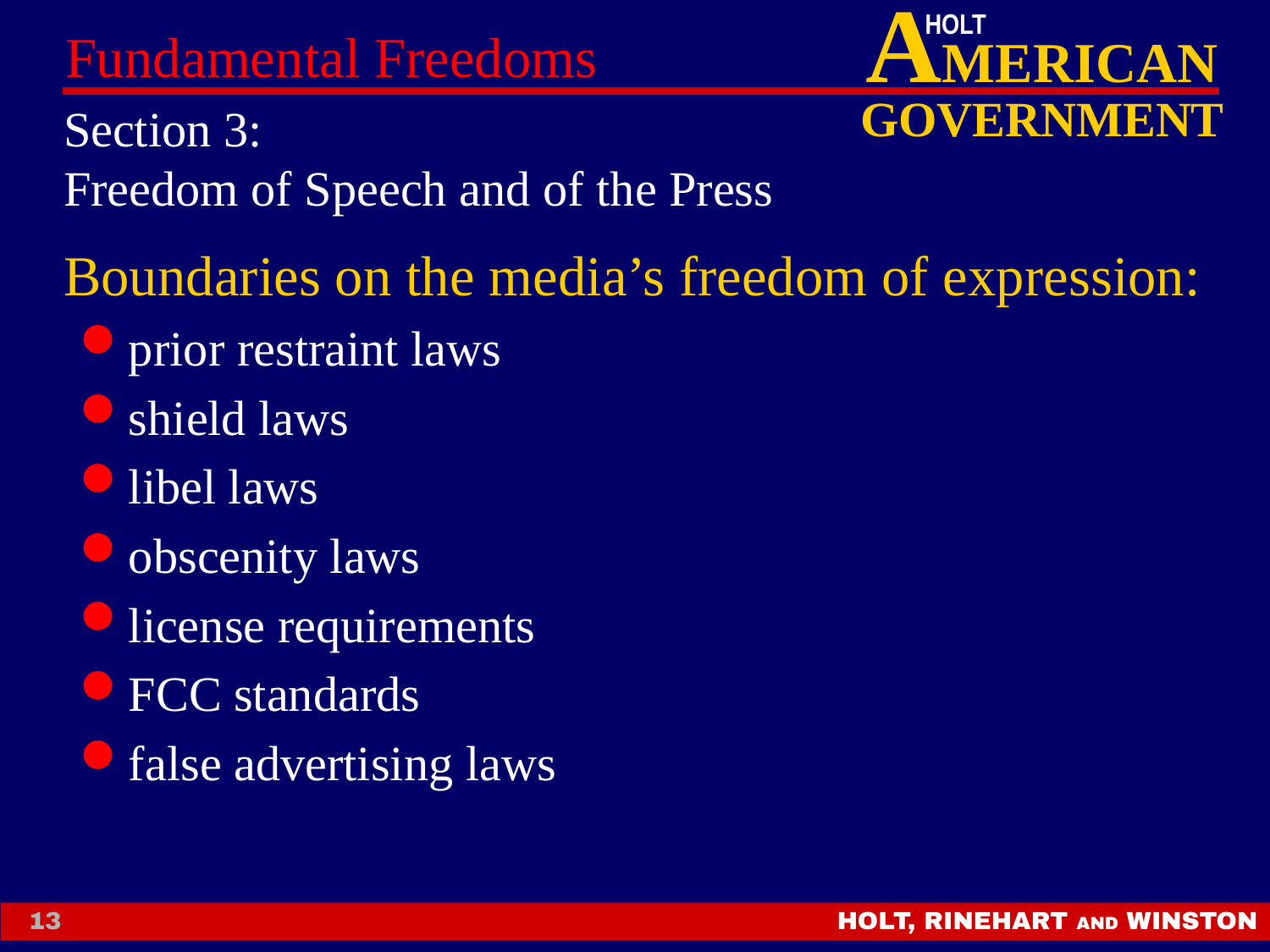

# Section 3: Freedom of Speech and of the Press
Boundaries on the media’s freedom of expression:
prior restraint laws
shield laws
libel laws
obscenity laws
license requirements
FCC standards
false advertising laws
13